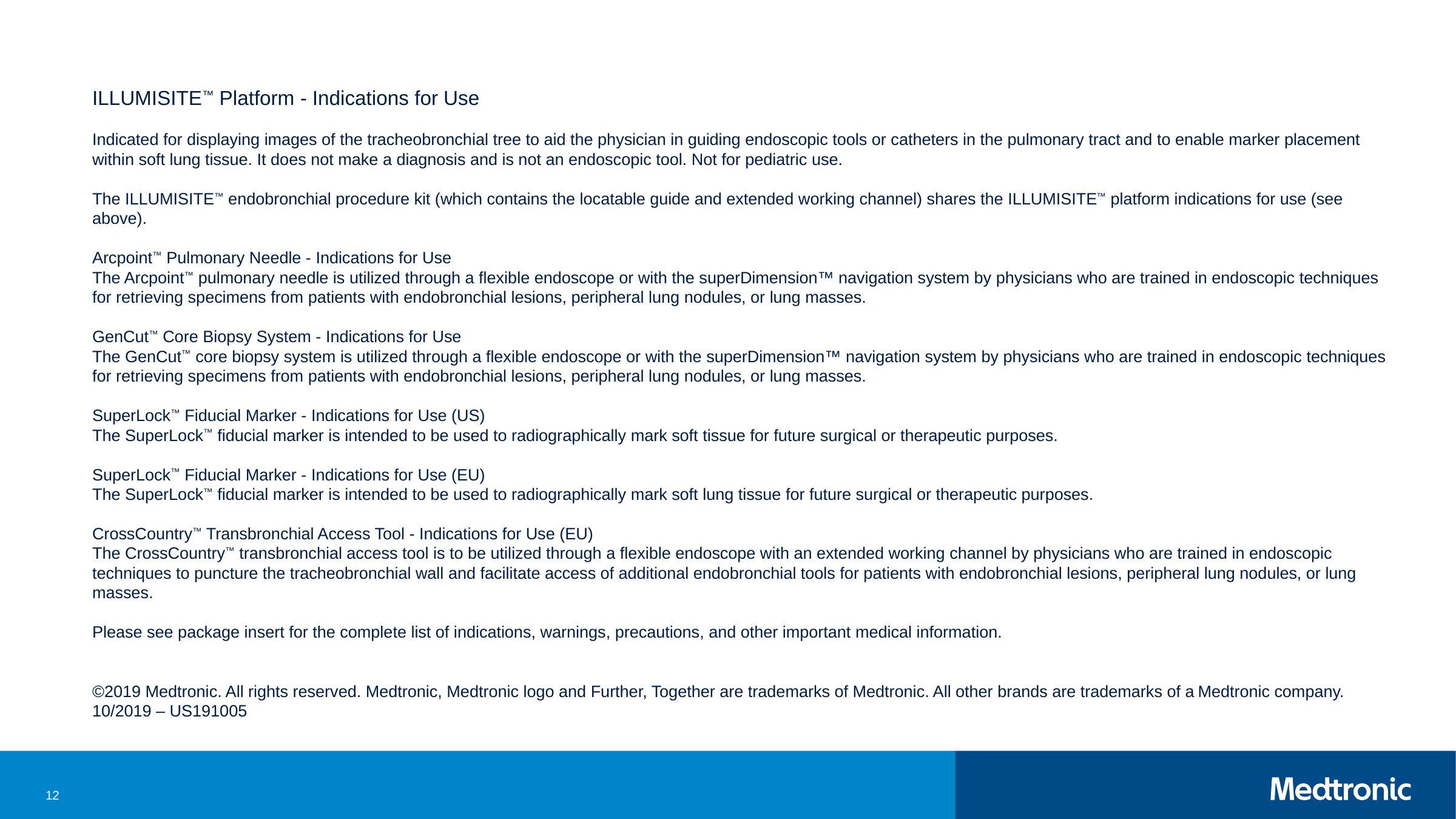

ILLUMISITE™ Platform - Indications for Use

Indicated for displaying images of the tracheobronchial tree to aid the physician in guiding endoscopic tools or catheters in the pulmonary tract and to enable marker placement within soft lung tissue. It does not make a diagnosis and is not an endoscopic tool. Not for pediatric use.

The ILLUMISITE™ endobronchial procedure kit (which contains the locatable guide and extended working channel) shares the ILLUMISITE™ platform indications for use (see above).

Arcpoint™ Pulmonary Needle - Indications for Use
The Arcpoint™ pulmonary needle is utilized through a flexible endoscope or with the superDimension™ navigation system by physicians who are trained in endoscopic techniques for retrieving specimens from patients with endobronchial lesions, peripheral lung nodules, or lung masses.

GenCut™ Core Biopsy System - Indications for Use
The GenCut™ core biopsy system is utilized through a flexible endoscope or with the superDimension™ navigation system by physicians who are trained in endoscopic techniques for retrieving specimens from patients with endobronchial lesions, peripheral lung nodules, or lung masses.

SuperLock™ Fiducial Marker - Indications for Use (US)
The SuperLock™ fiducial marker is intended to be used to radiographically mark soft tissue for future surgical or therapeutic purposes.

SuperLock™ Fiducial Marker - Indications for Use (EU)
The SuperLock™ fiducial marker is intended to be used to radiographically mark soft lung tissue for future surgical or therapeutic purposes.

CrossCountry™ Transbronchial Access Tool - Indications for Use (EU)
The CrossCountry™ transbronchial access tool is to be utilized through a flexible endoscope with an extended working channel by physicians who are trained in endoscopic techniques to puncture the tracheobronchial wall and facilitate access of additional endobronchial tools for patients with endobronchial lesions, peripheral lung nodules, or lung masses.

Please see package insert for the complete list of indications, warnings, precautions, and other important medical information.

©2019 Medtronic. All rights reserved. Medtronic, Medtronic logo and Further, Together are trademarks of Medtronic. All other brands are trademarks of a Medtronic company.
10/2019 – US191005
12